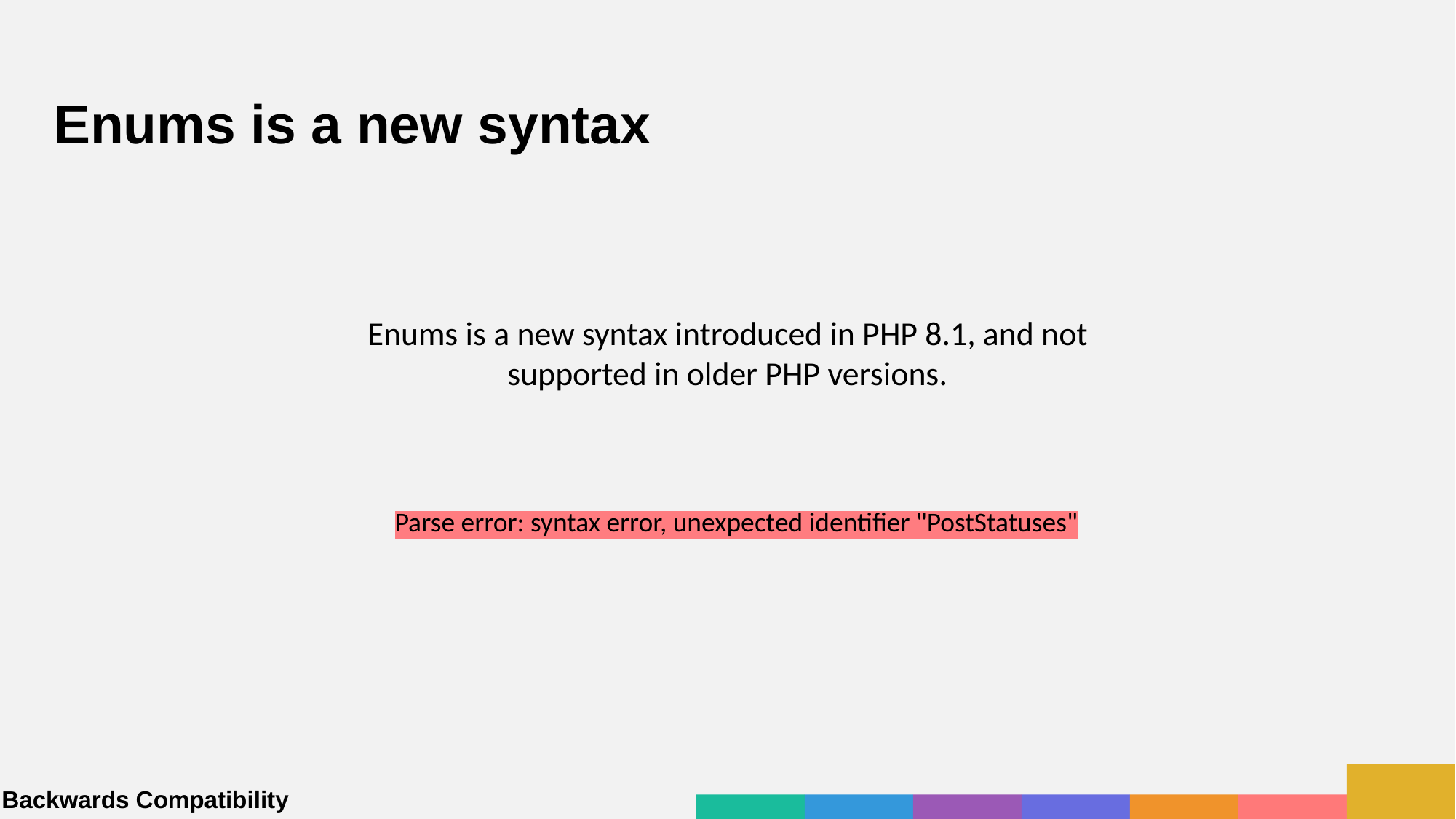

Enums is a new syntax
Enums is a new syntax introduced in PHP 8.1, and not supported in older PHP versions.
Parse error: syntax error, unexpected identifier "PostStatuses"

Backwards Compatibility